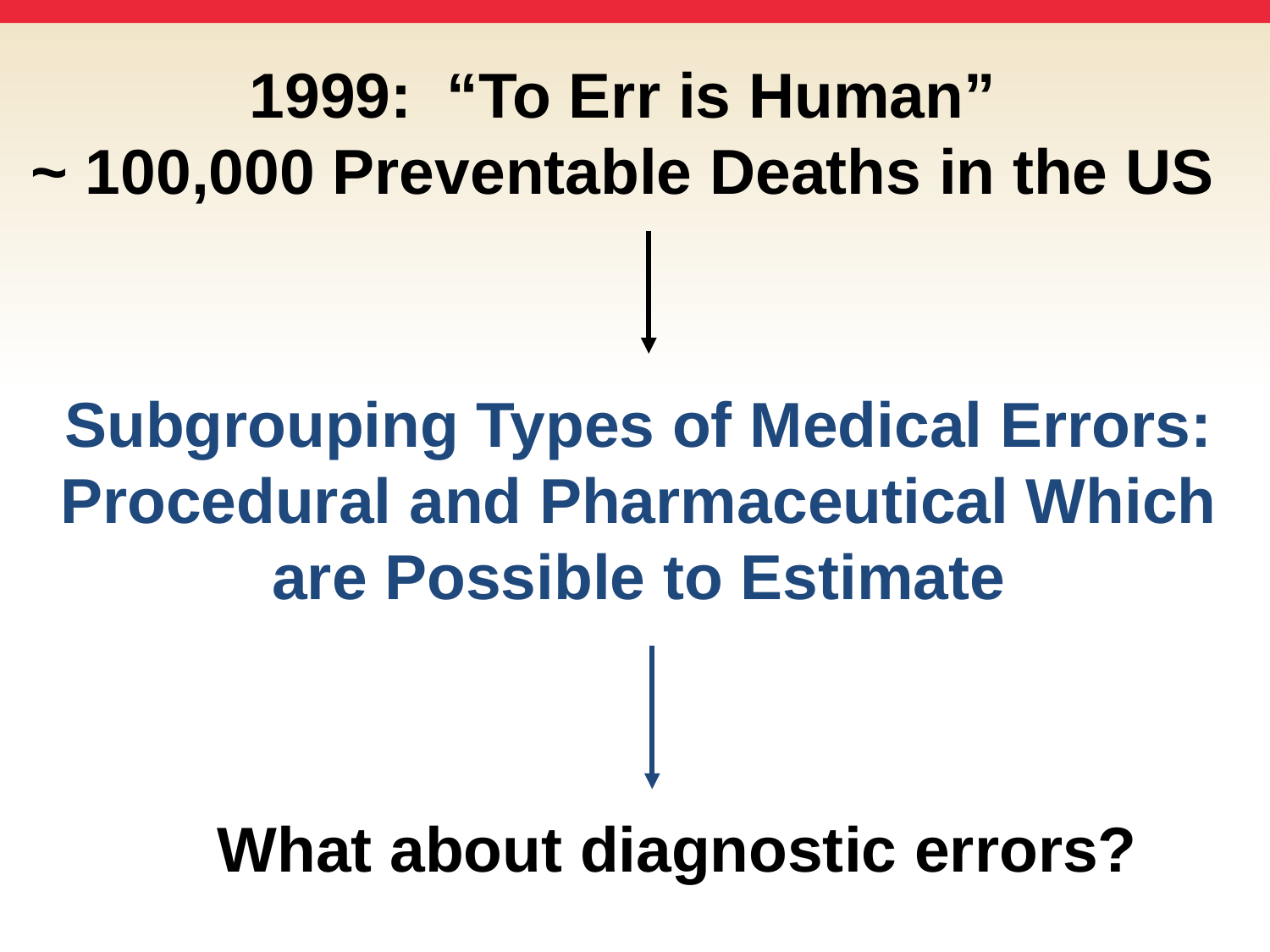

1999:  “To Err is Human”
~ 100,000 Preventable Deaths in the US
Subgrouping Types of Medical Errors:
Procedural and Pharmaceutical Which are Possible to Estimate

What about diagnostic errors?